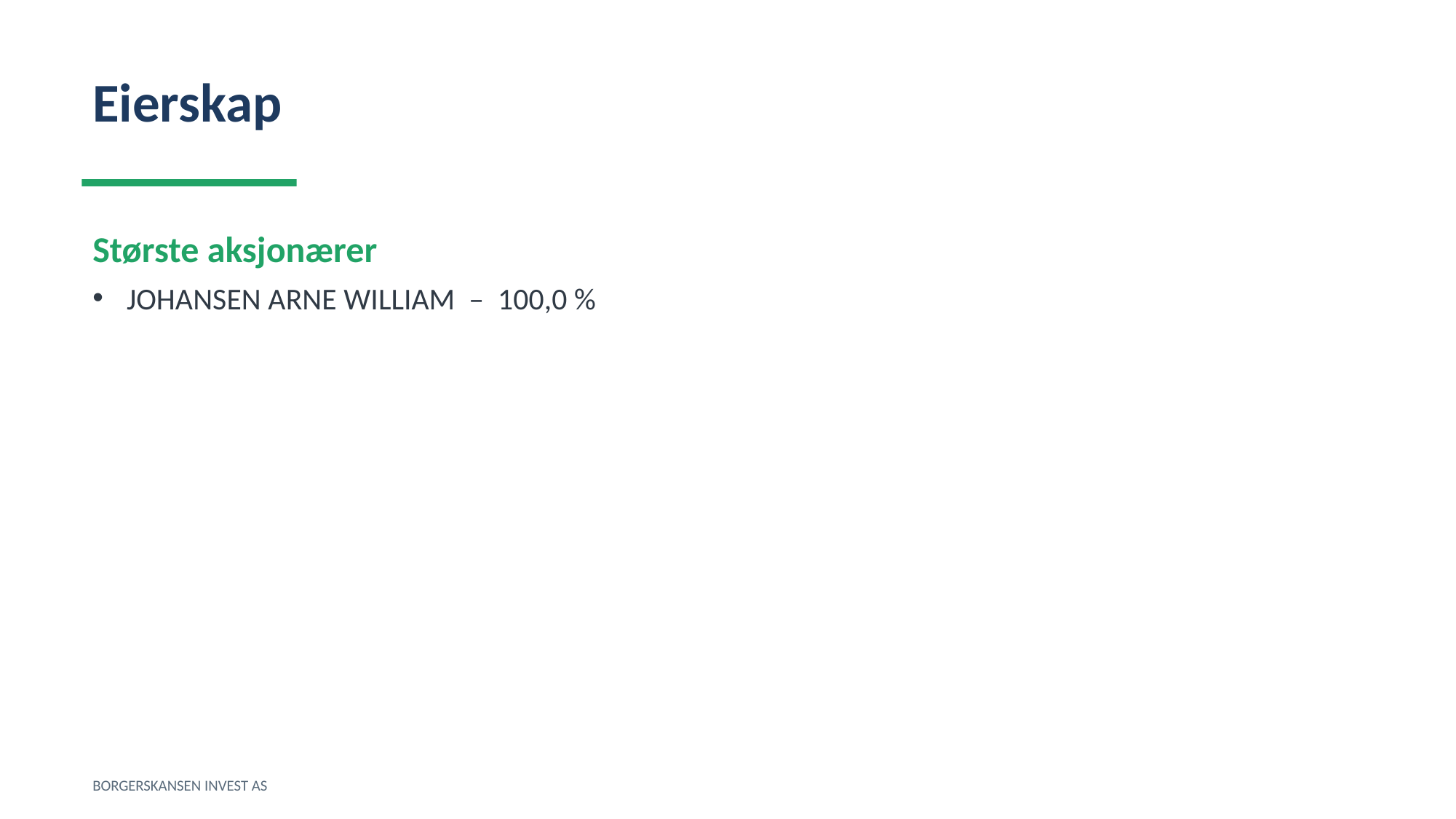

Eierskap

Største aksjonærer
JOHANSEN ARNE WILLIAM  –  100,0 %
BORGERSKANSEN INVEST AS